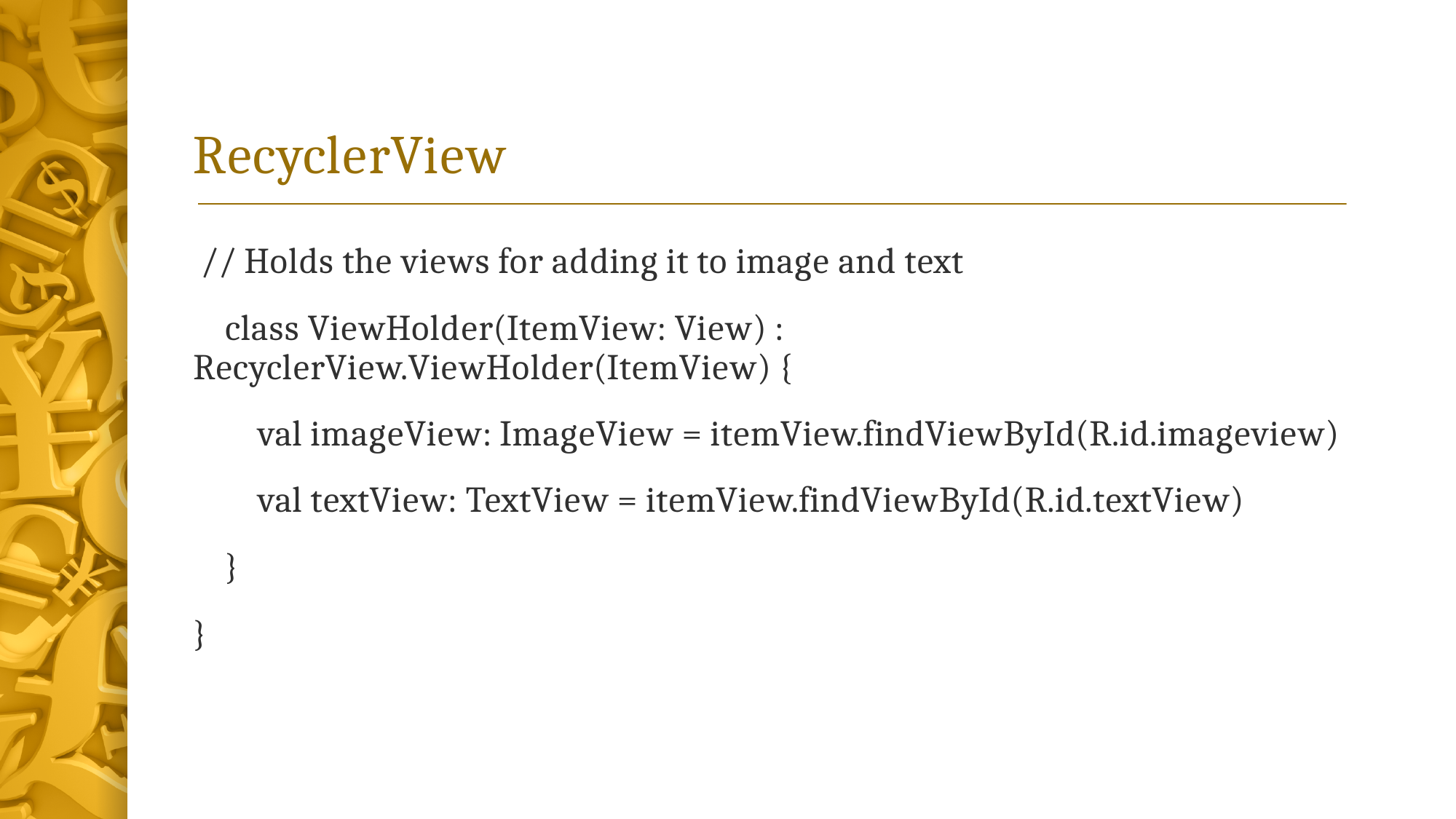

# RecyclerView
 // Holds the views for adding it to image and text
    class ViewHolder(ItemView: View) : 	RecyclerView.ViewHolder(ItemView) {
        val imageView: ImageView = itemView.findViewById(R.id.imageview)
        val textView: TextView = itemView.findViewById(R.id.textView)
    }
}